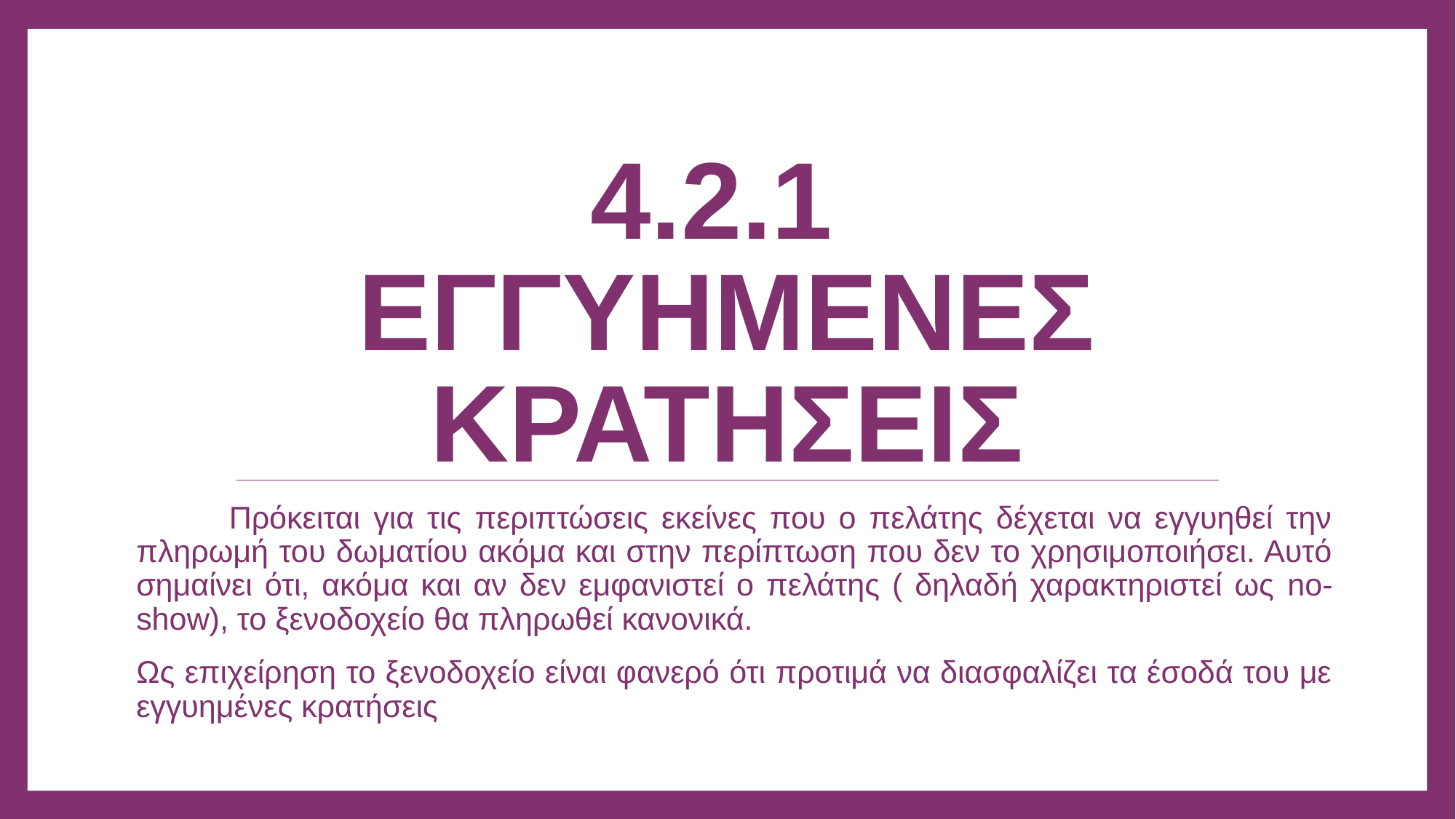

# 4.2.1 Εγγυημενεσ κρατησεισ
       Πρόκειται για τις περιπτώσεις εκείνες που ο πελάτης δέχεται να εγγυηθεί την πληρωμή του δωματίου ακόμα και στην περίπτωση που δεν το χρησιμοποιήσει. Αυτό σημαίνει ότι, ακόμα και αν δεν εμφανιστεί ο πελάτης ( δηλαδή χαρακτηριστεί ως no-show), το ξενοδοχείο θα πληρωθεί κανονικά.
Ως επιχείρηση το ξενοδοχείο είναι φανερό ότι προτιμά να διασφαλίζει τα έσοδά του με εγγυημένες κρατήσεις